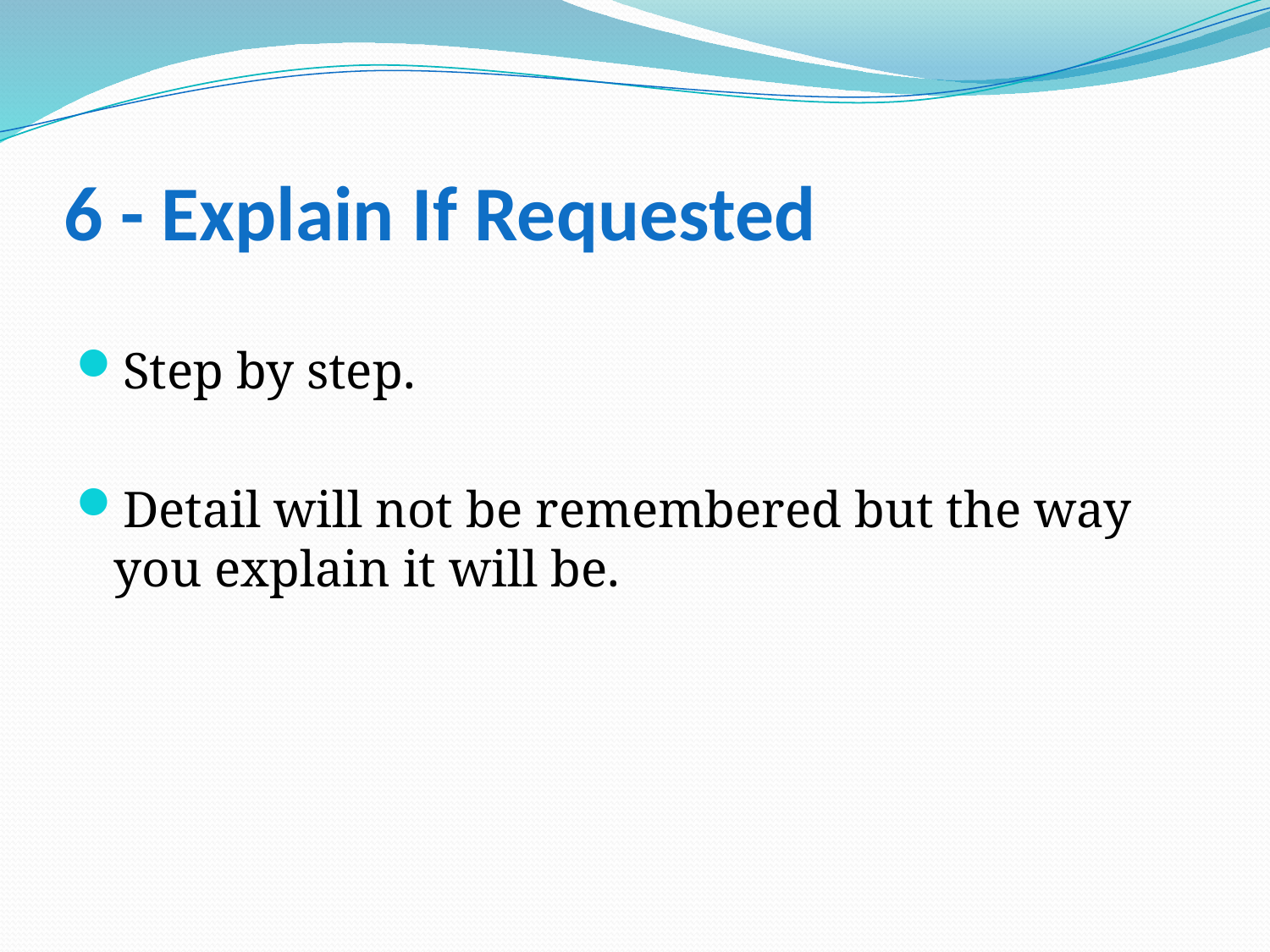

# 6 - Explain If Requested

Step by step.

Detail will not be remembered but the way you explain it will be.